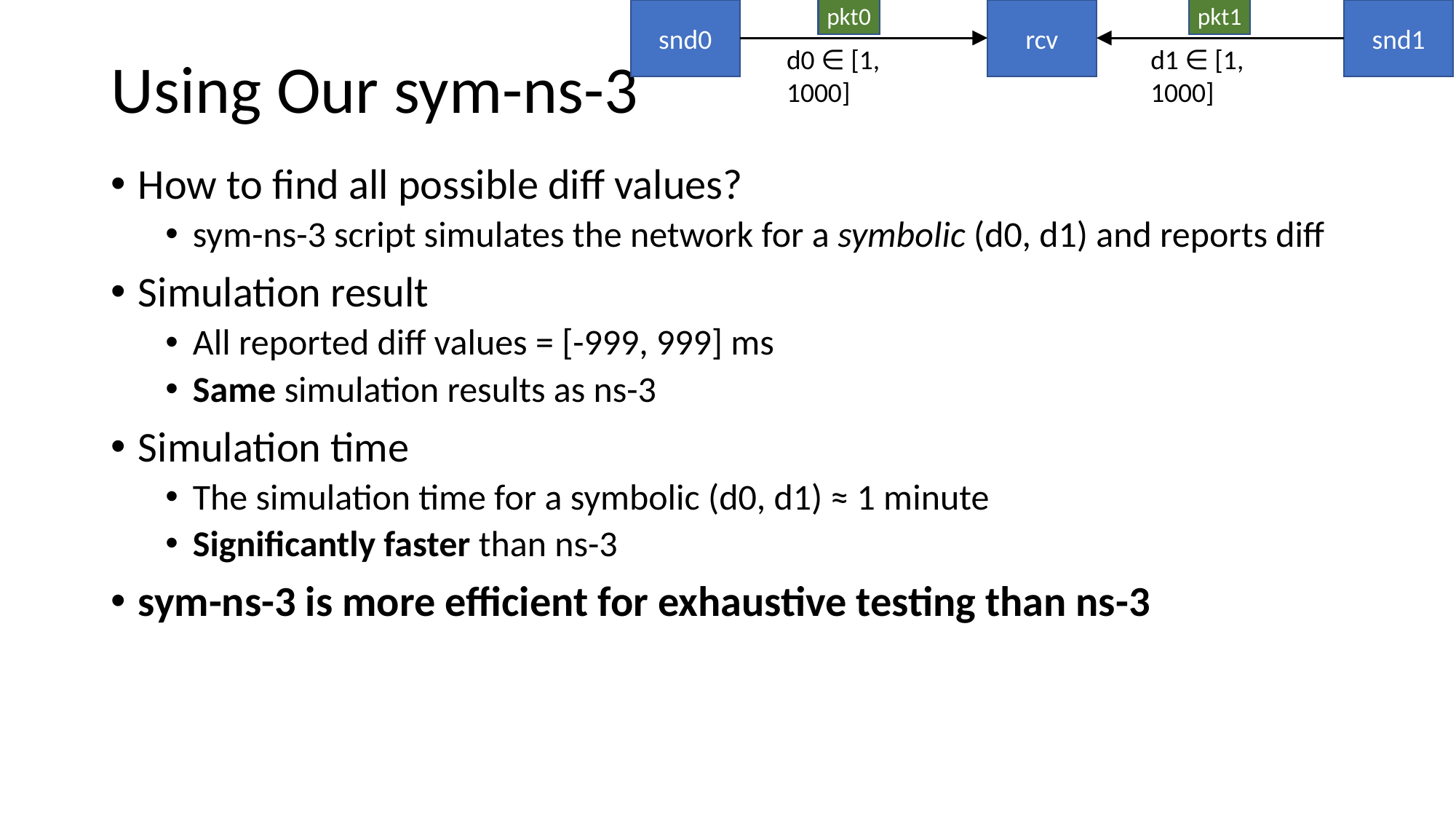

pkt0
pkt1
snd0
rcv
snd1
d0 ∈ [1, 1000]
d1 ∈ [1, 1000]
# Using Our sym-ns-3
How to find all possible diff values?
sym-ns-3 script simulates the network for a symbolic (d0, d1) and reports diff
Simulation result
All reported diff values = [-999, 999] ms
Same simulation results as ns-3
Simulation time
The simulation time for a symbolic (d0, d1) ≈ 1 minute
Significantly faster than ns-3
sym-ns-3 is more efficient for exhaustive testing than ns-3